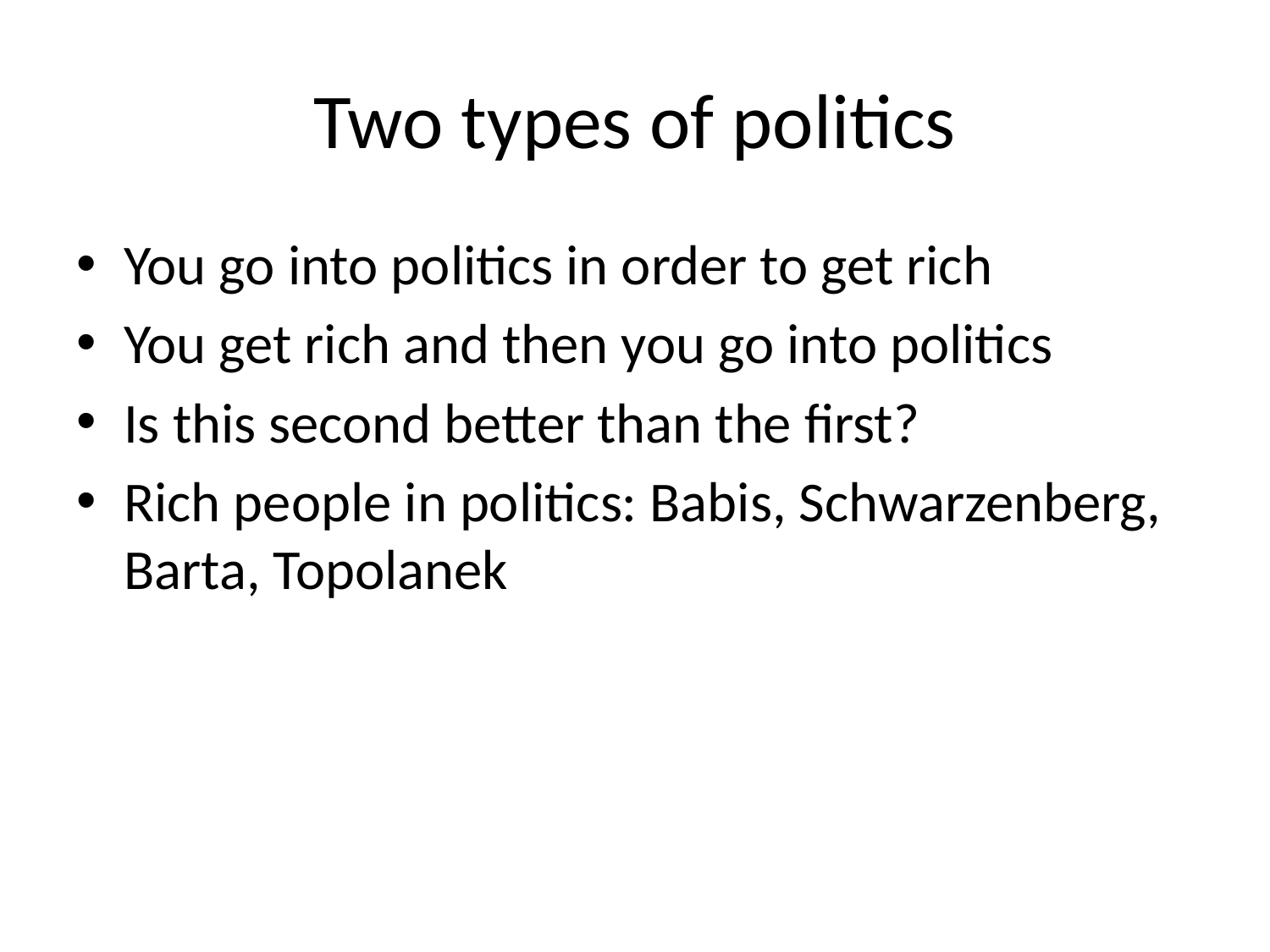

# Two types of politics
You go into politics in order to get rich
You get rich and then you go into politics
Is this second better than the first?
Rich people in politics: Babis, Schwarzenberg, Barta, Topolanek